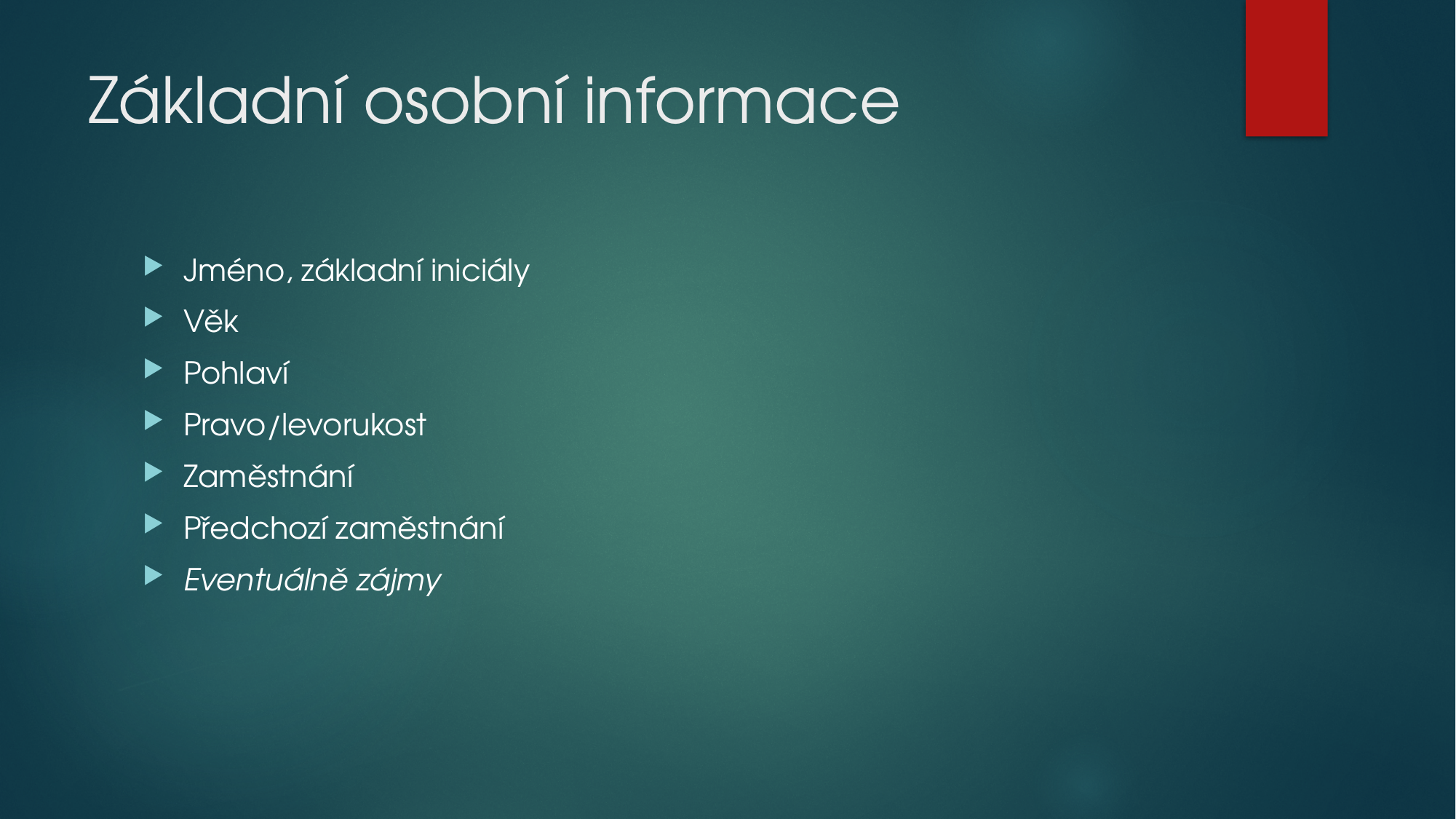

# Základní osobní informace
Jméno, základní iniciály
Věk
Pohlaví
Pravo/levorukost
Zaměstnání
Předchozí zaměstnání
Eventuálně zájmy